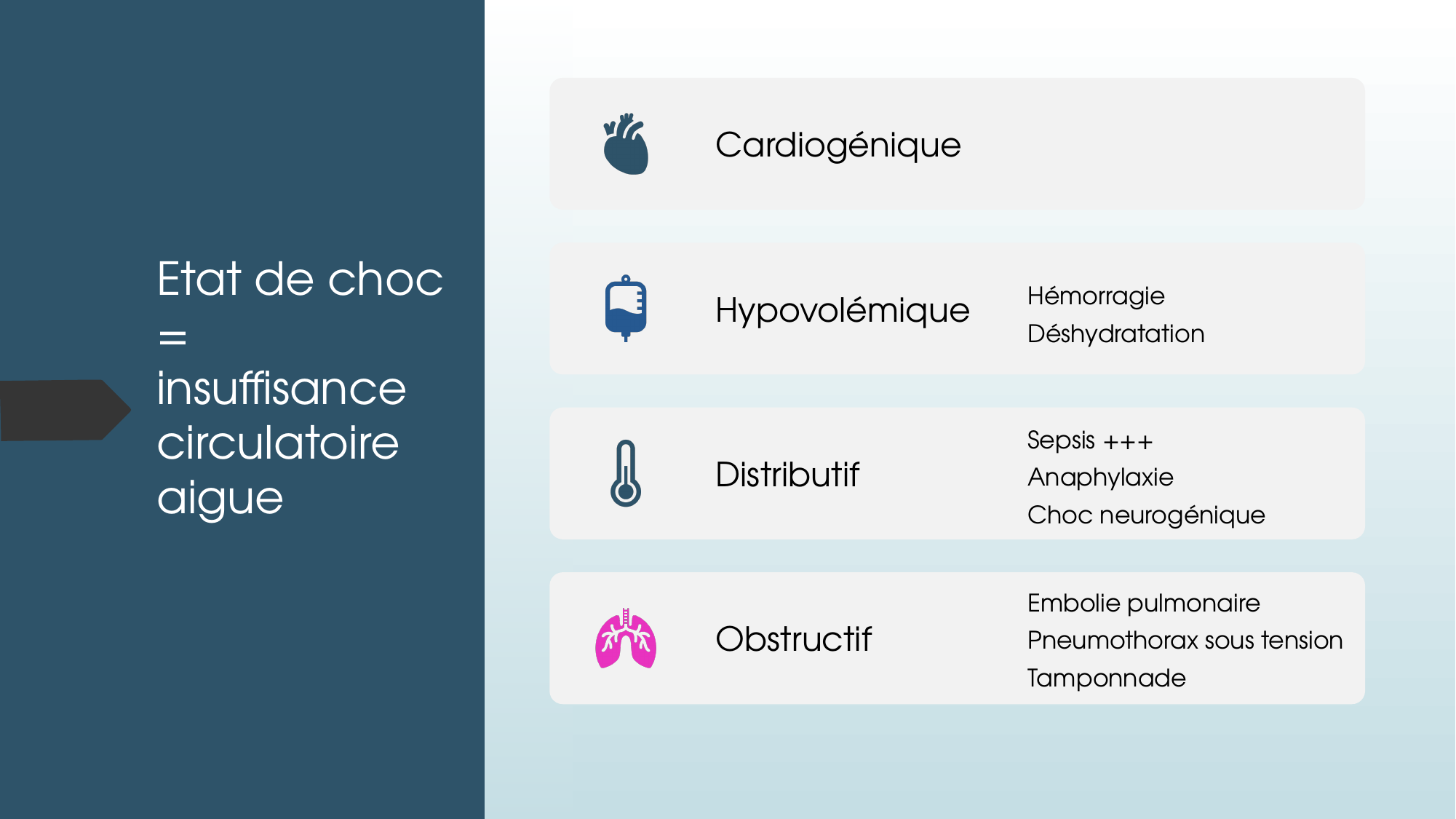

Cardiogénique
Hypovolémique
Hémorragie
Déshydratation
Distributif
Sepsis +++
Anaphylaxie
Choc neurogénique
Obstructif
Embolie pulmonaire
Pneumothorax sous tension
Tamponnade
# Etat de choc = insuffisance circulatoire aigue